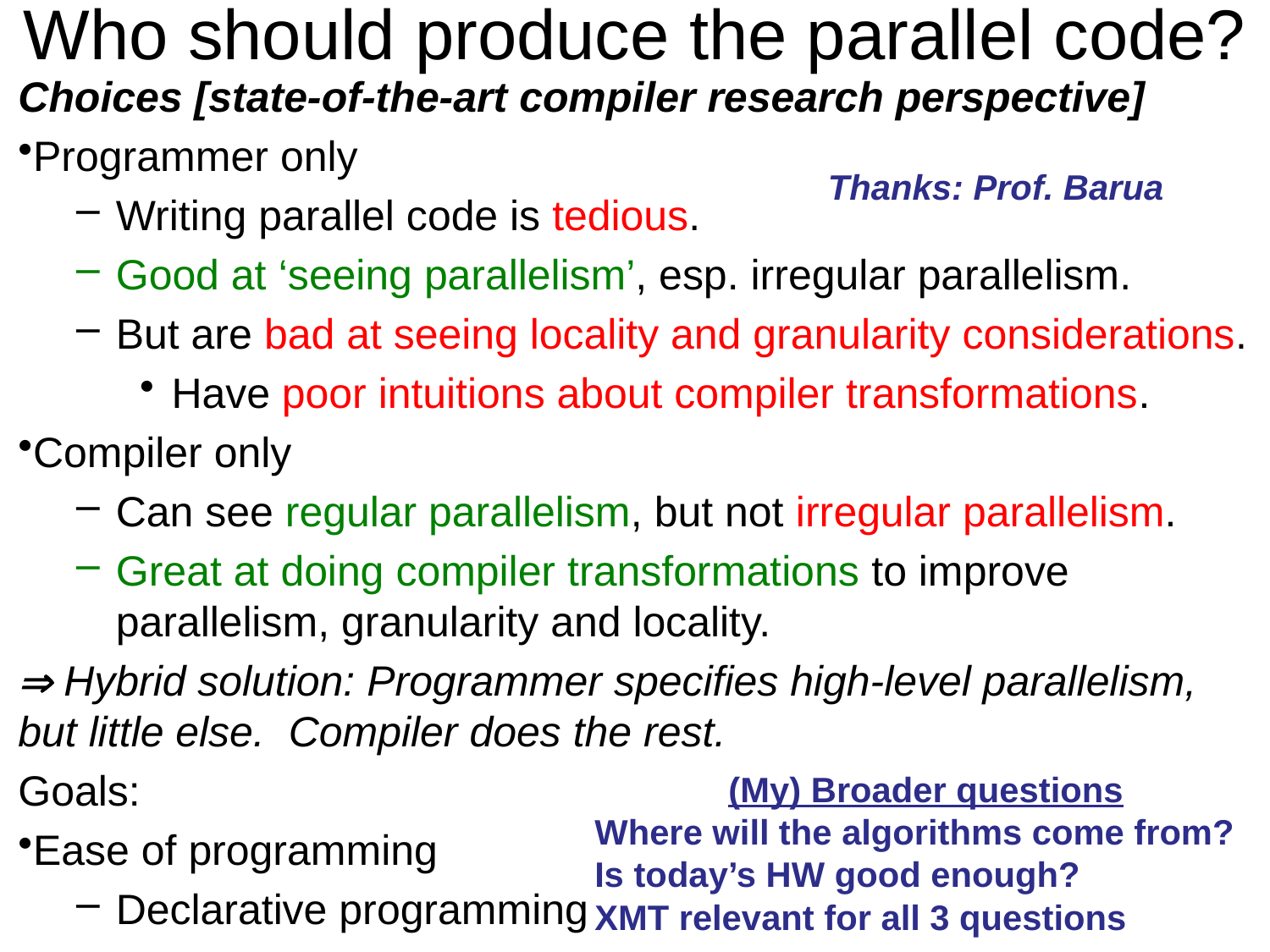

# Who should produce the parallel code?
Choices [state-of-the-art compiler research perspective]
Programmer only
Writing parallel code is tedious.
Good at ‘seeing parallelism’, esp. irregular parallelism.
But are bad at seeing locality and granularity considerations.
Have poor intuitions about compiler transformations.
Compiler only
Can see regular parallelism, but not irregular parallelism.
Great at doing compiler transformations to improve parallelism, granularity and locality.
⇒ Hybrid solution: Programmer specifies high-level parallelism, but little else.  Compiler does the rest.
Goals:
Ease of programming
Declarative programming

Thanks: Prof. Barua
(My) Broader questions
Where will the algorithms come from?
Is today’s HW good enough?
XMT relevant for all 3 questions